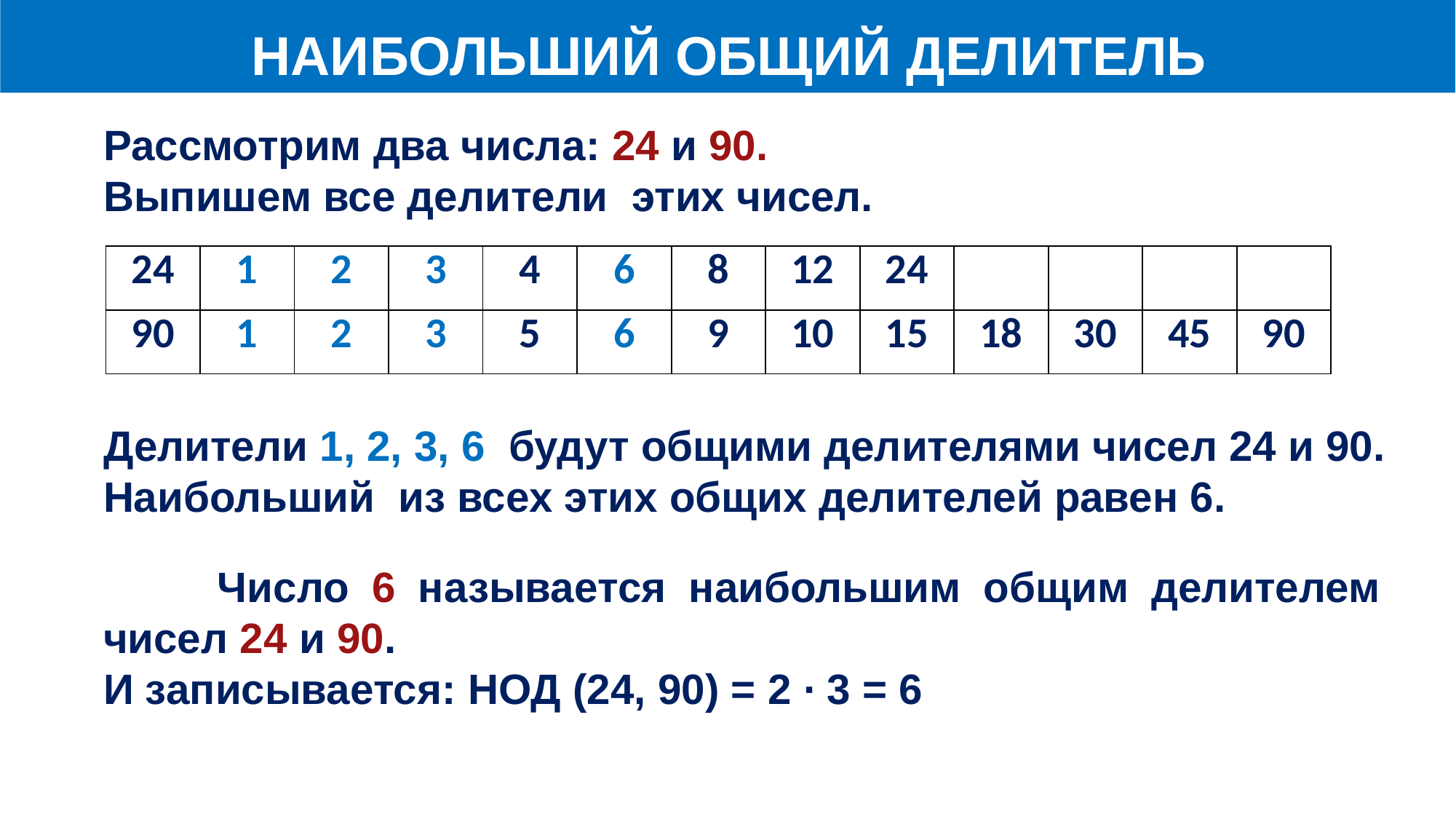

НАИБОЛЬШИЙ ОБЩИЙ ДЕЛИТЕЛЬ
Рассмотрим два числа: 24 и 90.
Выпишем все делители  этих чисел.
| 24 | 1 | 2 | 3 | 4 | 6 | 8 | 12 | 24 |  |  |  |  |
| --- | --- | --- | --- | --- | --- | --- | --- | --- | --- | --- | --- | --- |
| 90 | 1 | 2 | 3 | 5 | 6 | 9 | 10 | 15 | 18 | 30 | 45 | 90 |
Делители 1, 2, 3, 6  будут общими делителями чисел 24 и 90.
Наибольший  из всех этих общих делителей равен 6.
     Число 6 называется наибольшим общим делителем чисел 24 и 90.
И записывается: НОД (24, 90) = 2 ∙ 3 = 6